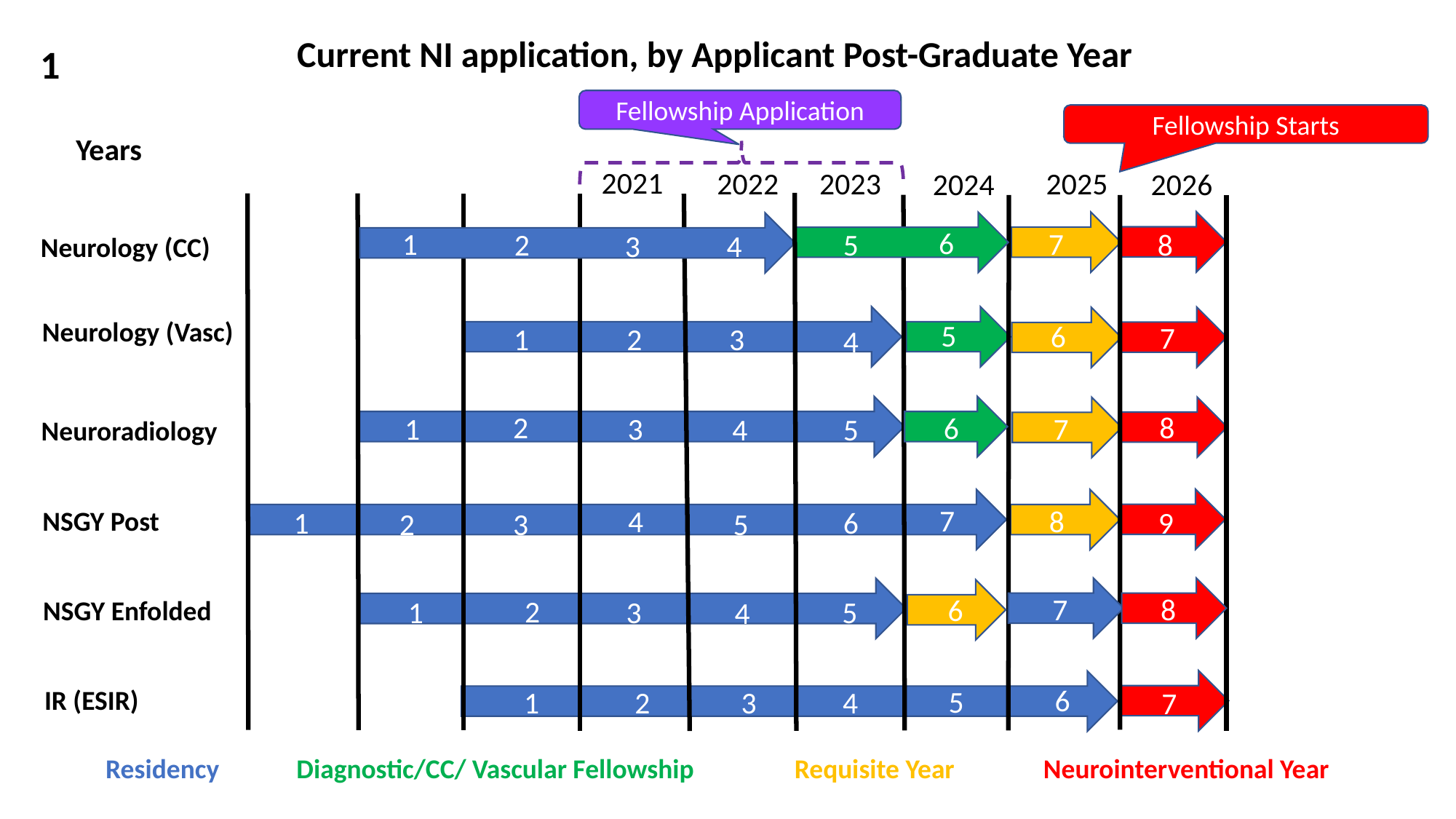

Current NI application, by Applicant Post-Graduate Year
1
Fellowship Starts
Years
2021
2025
2023
2022
2024
2026

6
7
1
2
8
5
3
4
Neurology (CC)

Neurology (Vasc)
5
6
7
3
1
2
4

8
2
6
1
3
7
4
5
Neuroradiology

7
8
4
6
9
1
NSGY Post
5
2
3

8
7
6
2
5
1
3
4
NSGY Enfolded

6
5
IR (ESIR)
1
4
2
3
7
Residency  	Diagnostic/CC/ Vascular Fellowship 	Requisite Year	Neurointerventional Year
Fellowship Application